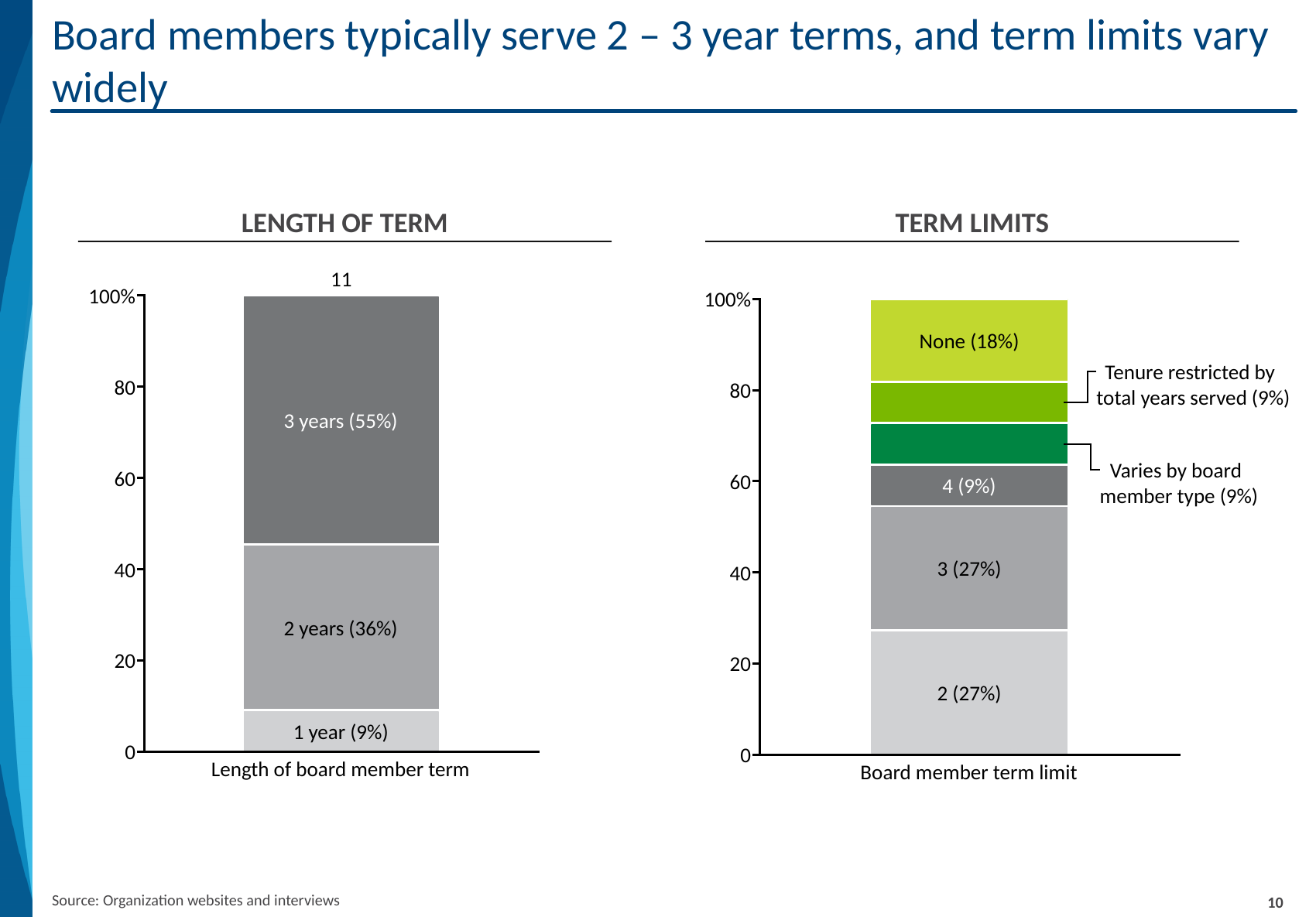

# Board members typically serve 2 – 3 year terms, and term limits vary widely

Length of term

Term limits
Source: Organization websites and interviews